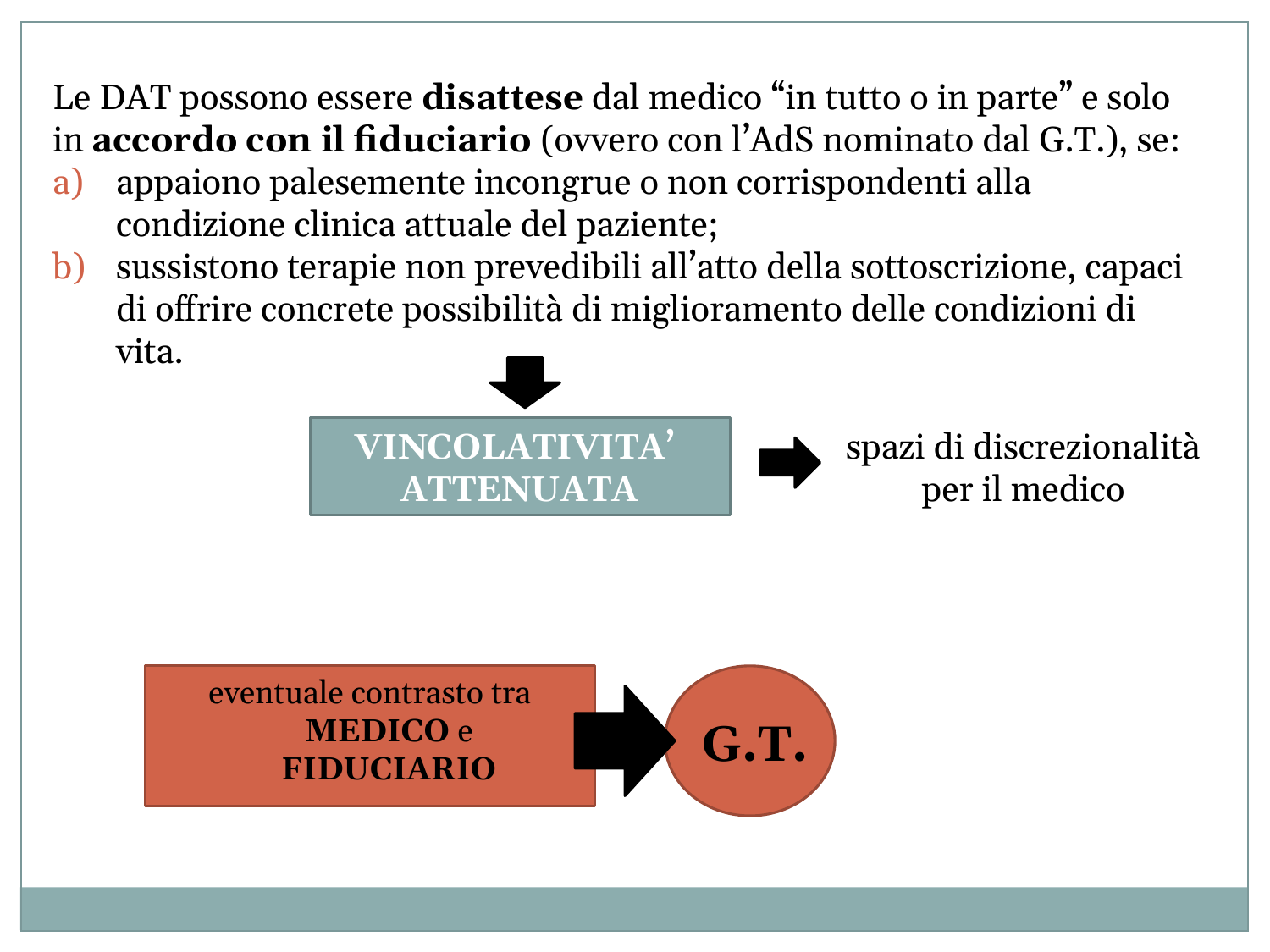

Le DAT possono essere disattese dal medico “in tutto o in parte” e solo in accordo con il fiduciario (ovvero con l’AdS nominato dal G.T.), se:
appaiono palesemente incongrue o non corrispondenti alla condizione clinica attuale del paziente;
sussistono terapie non prevedibili all’atto della sottoscrizione, capaci di offrire concrete possibilità di miglioramento delle condizioni di vita.

VINCOLATIVITA’
ATTENUATA
spazi di discrezionalità
per il medico

eventuale contrasto tra MEDICO e FIDUCIARIO

G.T.